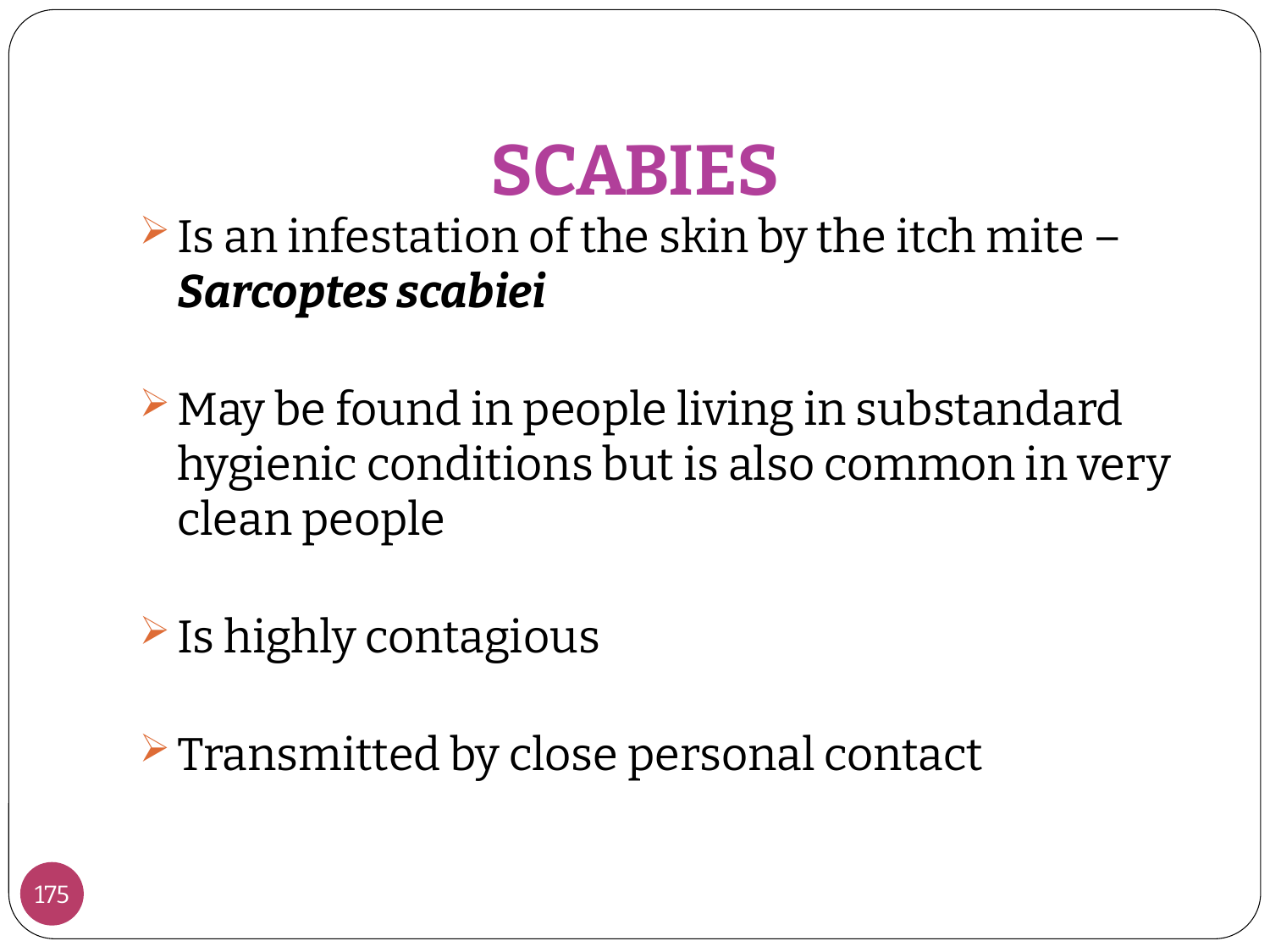

SCABIES
Is an infestation of the skin by the itch mite – Sarcoptes scabiei

May be found in people living in substandard hygienic conditions but is also common in very clean people

Is highly contagious

Transmitted by close personal contact
175